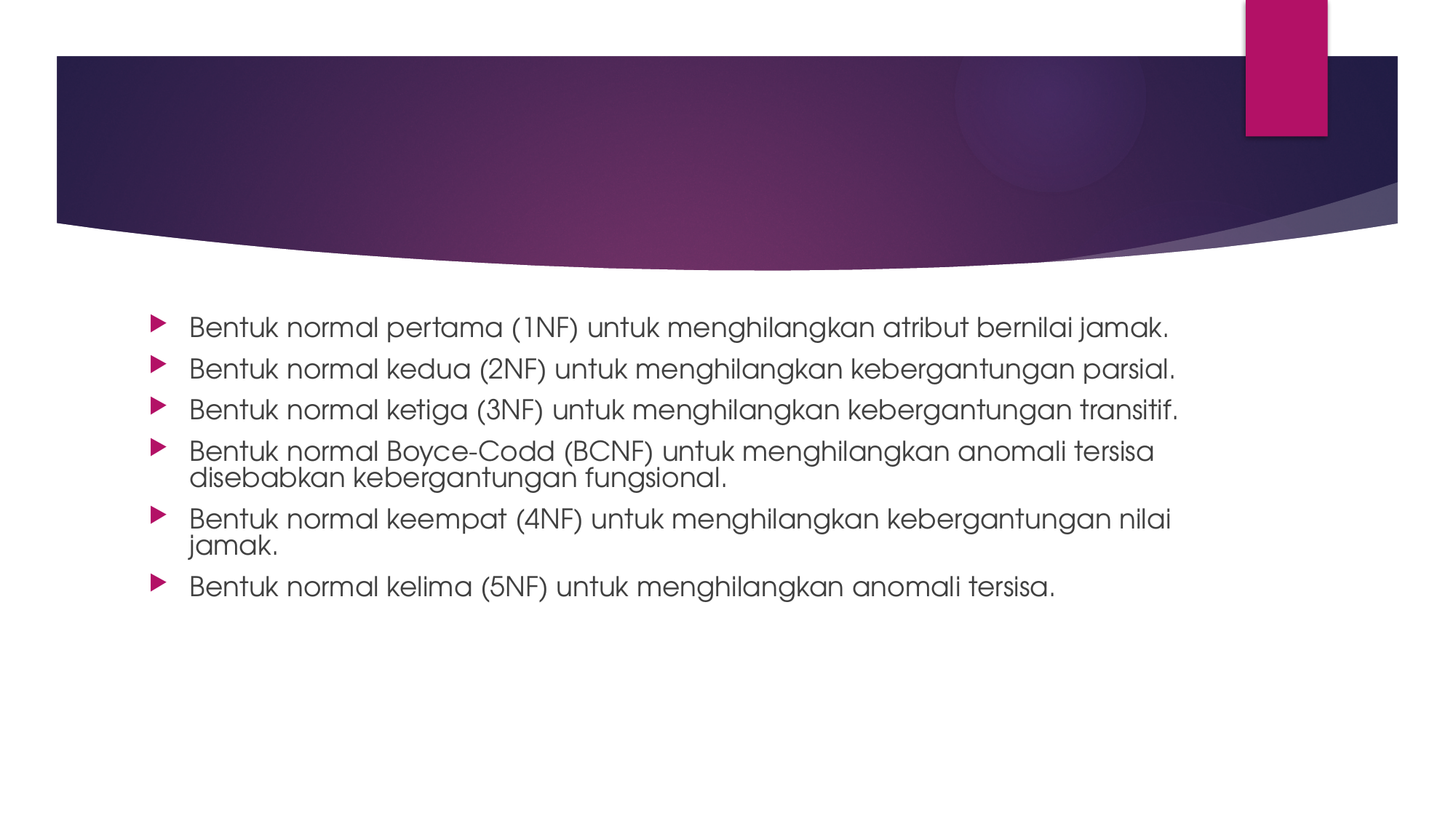

#
Bentuk normal pertama (1NF) untuk menghilangkan atribut bernilai jamak.
Bentuk normal kedua (2NF) untuk menghilangkan kebergantungan parsial.
Bentuk normal ketiga (3NF) untuk menghilangkan kebergantungan transitif.
Bentuk normal Boyce-Codd (BCNF) untuk menghilangkan anomali tersisa disebabkan kebergantungan fungsional.
Bentuk normal keempat (4NF) untuk menghilangkan kebergantungan nilai jamak.
Bentuk normal kelima (5NF) untuk menghilangkan anomali tersisa.